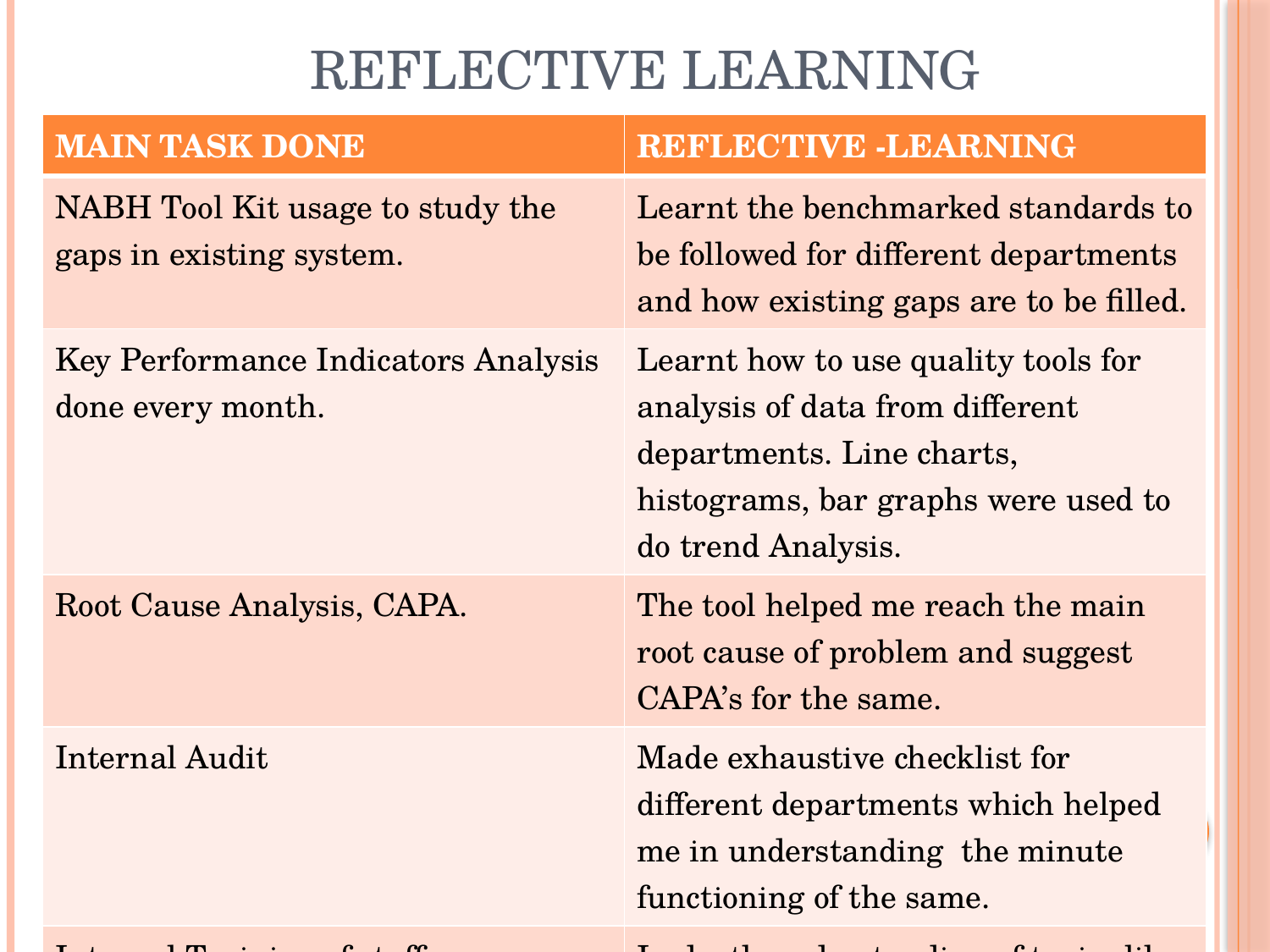

# REFLECTIVE LEARNING
| MAIN TASK DONE | REFLECTIVE -LEARNING |
| --- | --- |
| NABH Tool Kit usage to study the gaps in existing system. | Learnt the benchmarked standards to be followed for different departments and how existing gaps are to be filled. |
| Key Performance Indicators Analysis done every month. | Learnt how to use quality tools for analysis of data from different departments. Line charts, histograms, bar graphs were used to do trend Analysis. |
| Root Cause Analysis, CAPA. | The tool helped me reach the main root cause of problem and suggest CAPA’s for the same. |
| Internal Audit | Made exhaustive checklist for different departments which helped me in understanding the minute functioning of the same. |
| Internal Training of staff | In depth understanding of topics like Patient safety, SOP’s, Hospital Infection Control, Safety Codes etc. |